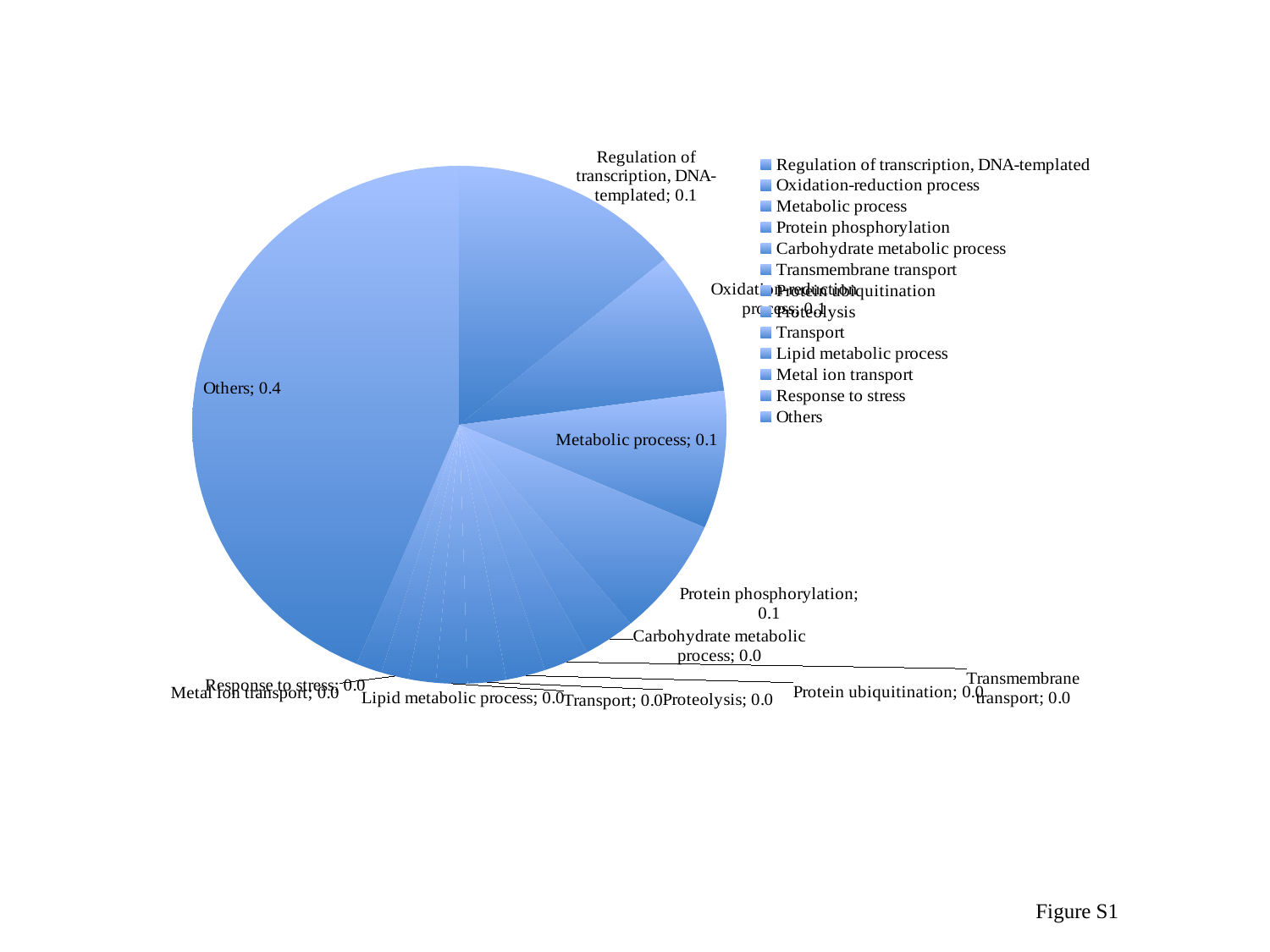

### Chart

| Category | % |
|---|---|
| Regulation of transcription, DNA-templated | 13.96694214876033 |
| Oxidation-reduction process | 8.92561983471075 |
| Metabolic process | 8.59504132231405 |
| Protein phosphorylation | 7.43801652892562 |
| Carbohydrate metabolic process | 3.140495867768595 |
| Transmembrane transport | 2.727272727272727 |
| Protein ubiquitination | 2.396694214876033 |
| Proteolysis | 2.314049586776858 |
| Transport | 1.900826446280992 |
| Lipid metabolic process | 1.652892561983471 |
| Metal ion transport | 1.652892561983471 |
| Response to stress | 1.570247933884298 |
| Others | 43.71900826446281 |
Figure S1